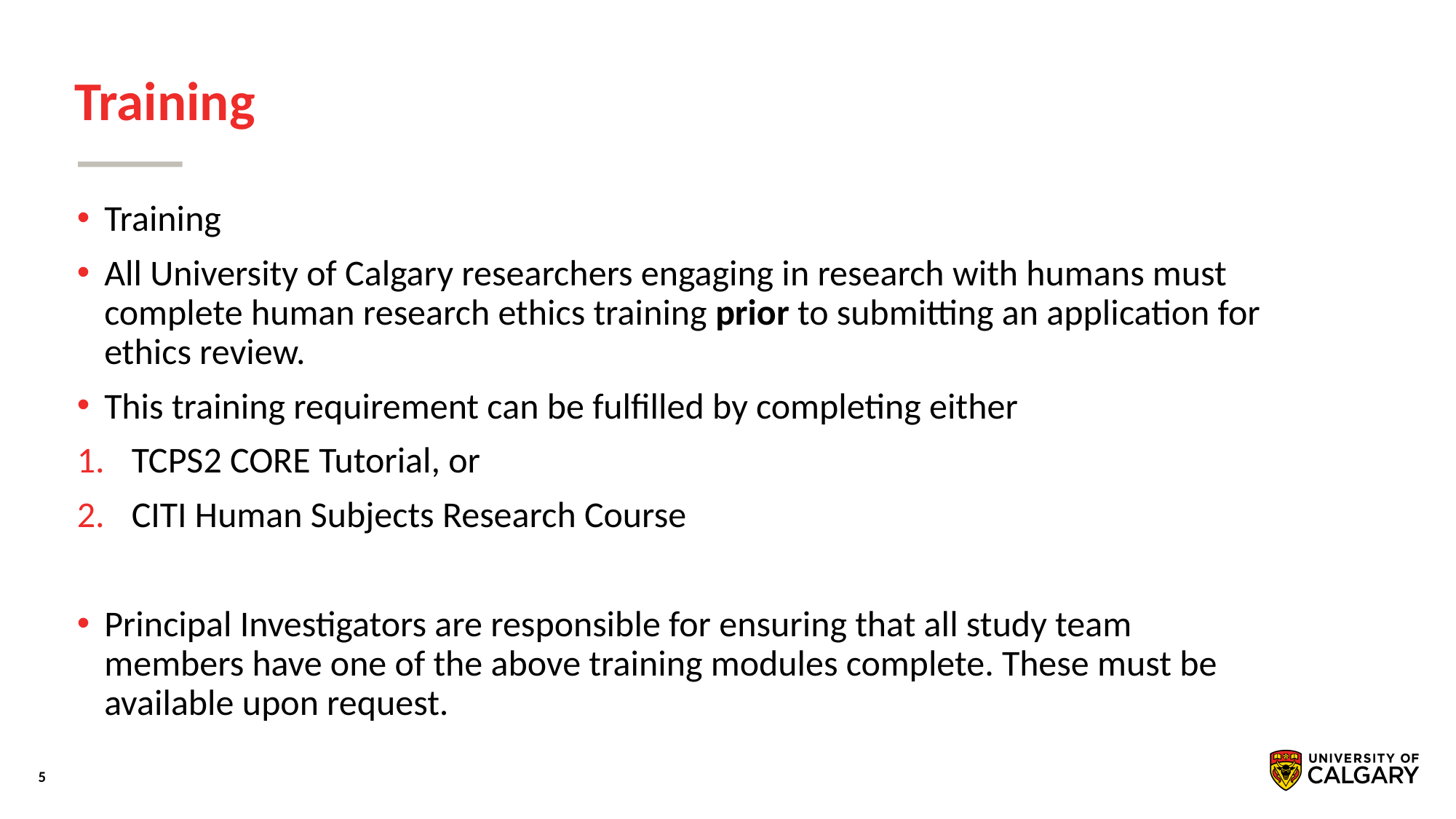

# Training
Training
All University of Calgary researchers engaging in research with humans must complete human research ethics training prior to submitting an application for ethics review.
This training requirement can be fulfilled by completing either
TCPS2 CORE Tutorial, or
CITI Human Subjects Research Course

Principal Investigators are responsible for ensuring that all study team members have one of the above training modules complete. These must be available upon request.